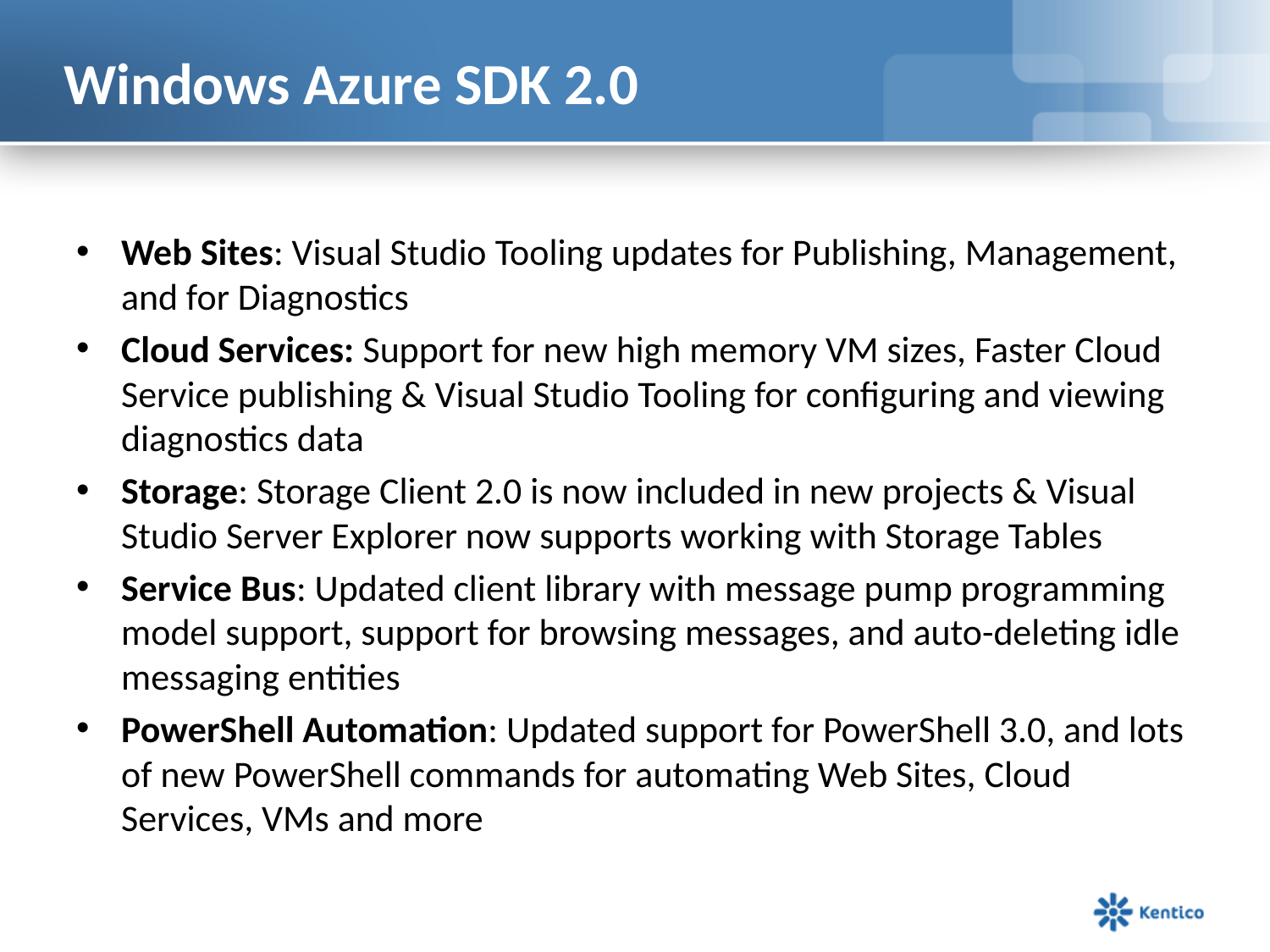

# Windows Azure SDK 2.0
Web Sites: Visual Studio Tooling updates for Publishing, Management, and for Diagnostics
Cloud Services: Support for new high memory VM sizes, Faster Cloud Service publishing & Visual Studio Tooling for configuring and viewing diagnostics data
Storage: Storage Client 2.0 is now included in new projects & Visual Studio Server Explorer now supports working with Storage Tables
Service Bus: Updated client library with message pump programming model support, support for browsing messages, and auto-deleting idle messaging entities
PowerShell Automation: Updated support for PowerShell 3.0, and lots of new PowerShell commands for automating Web Sites, Cloud Services, VMs and more